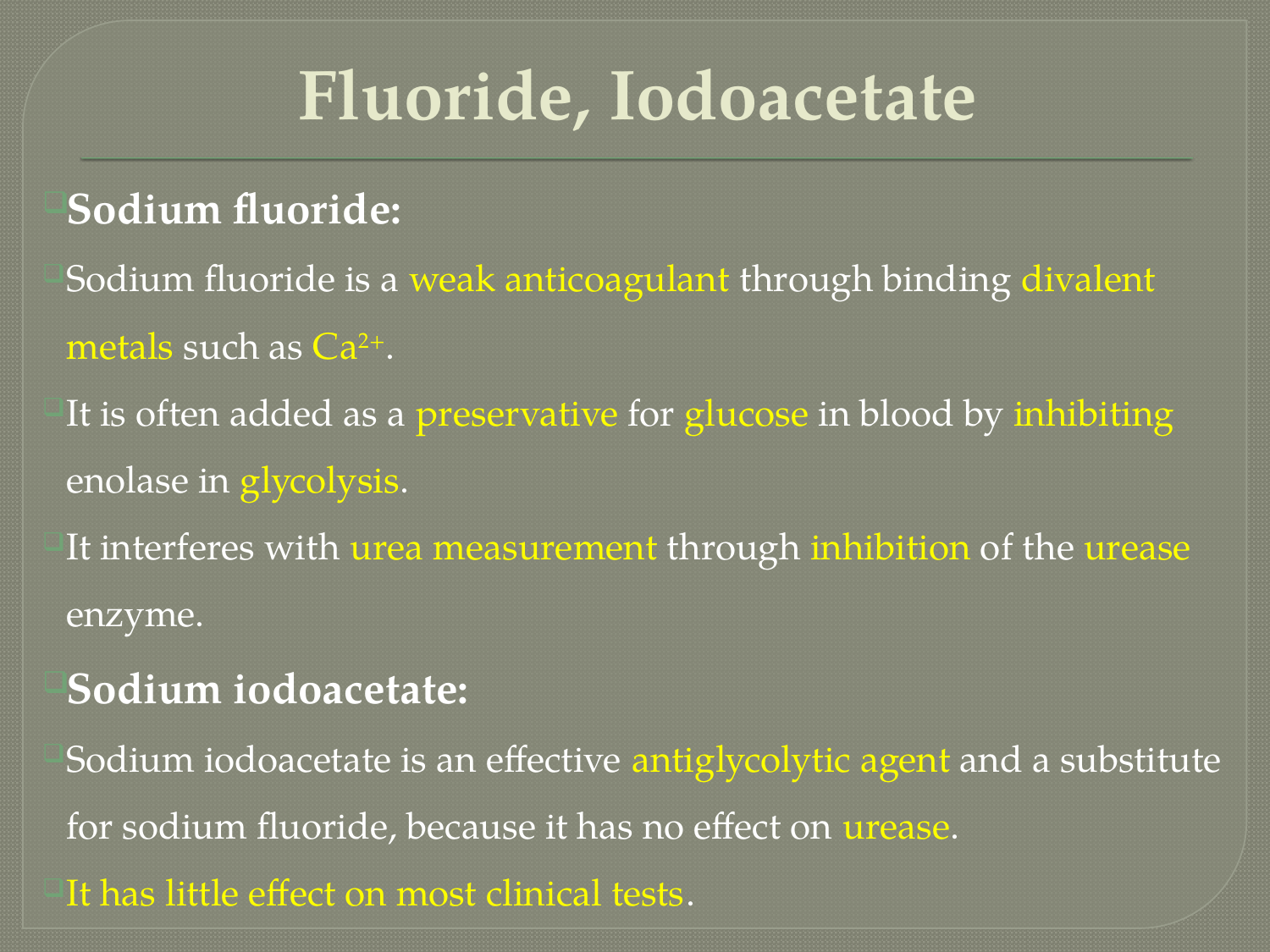

# Fluoride, Iodoacetate
Sodium fluoride:
Sodium fluoride is a weak anticoagulant through binding divalent metals such as Ca2+.
It is often added as a preservative for glucose in blood by inhibiting enolase in glycolysis.
It interferes with urea measurement through inhibition of the urease enzyme.
Sodium iodoacetate:
Sodium iodoacetate is an effective antiglycolytic agent and a substitute for sodium fluoride, because it has no effect on urease.
It has little effect on most clinical tests.